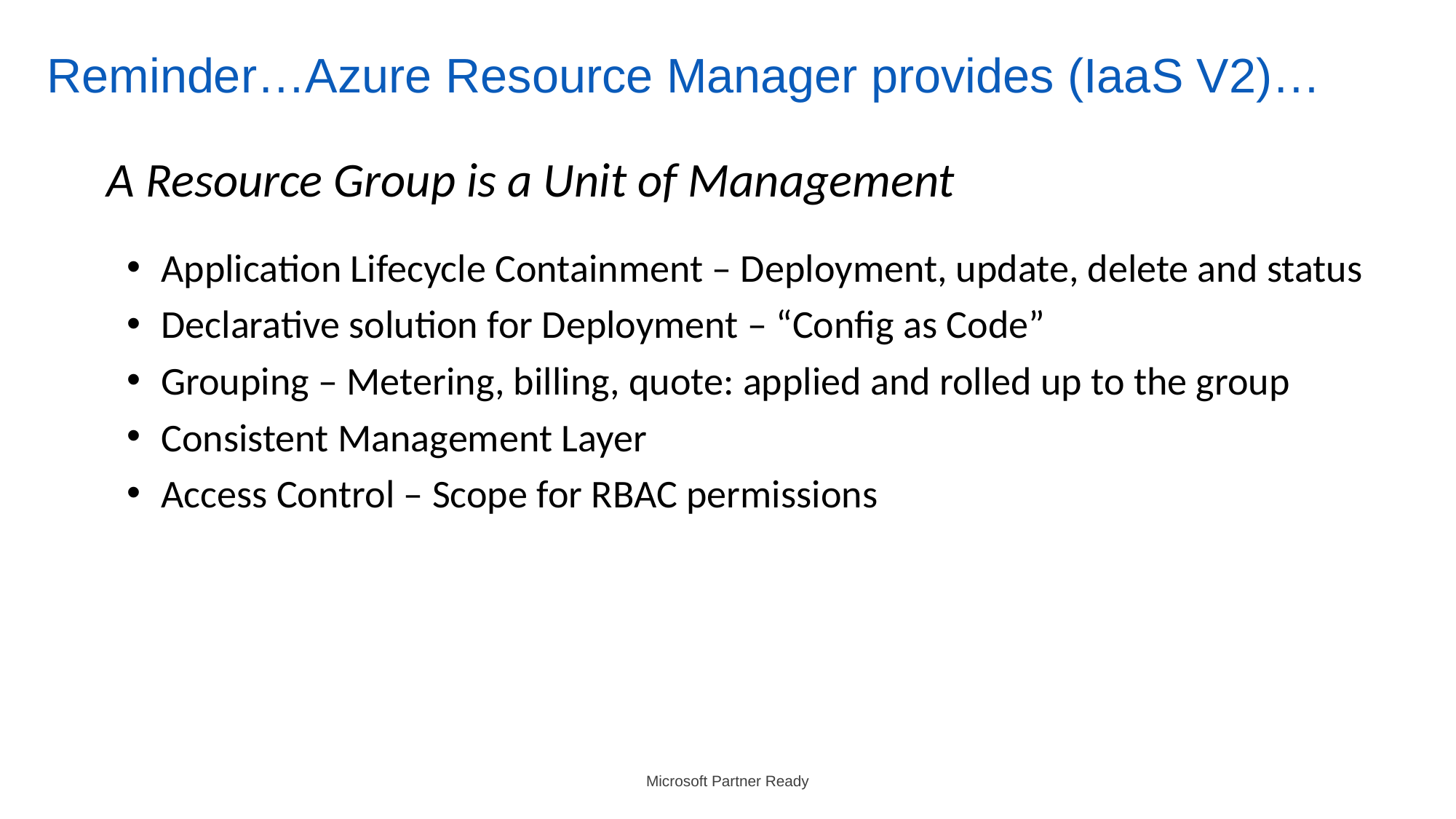

# Reminder…Azure Resource Manager provides (IaaS V2)…
A Resource Group is a Unit of Management
Application Lifecycle Containment – Deployment, update, delete and status
Declarative solution for Deployment – “Config as Code”
Grouping – Metering, billing, quote: applied and rolled up to the group
Consistent Management Layer
Access Control – Scope for RBAC permissions